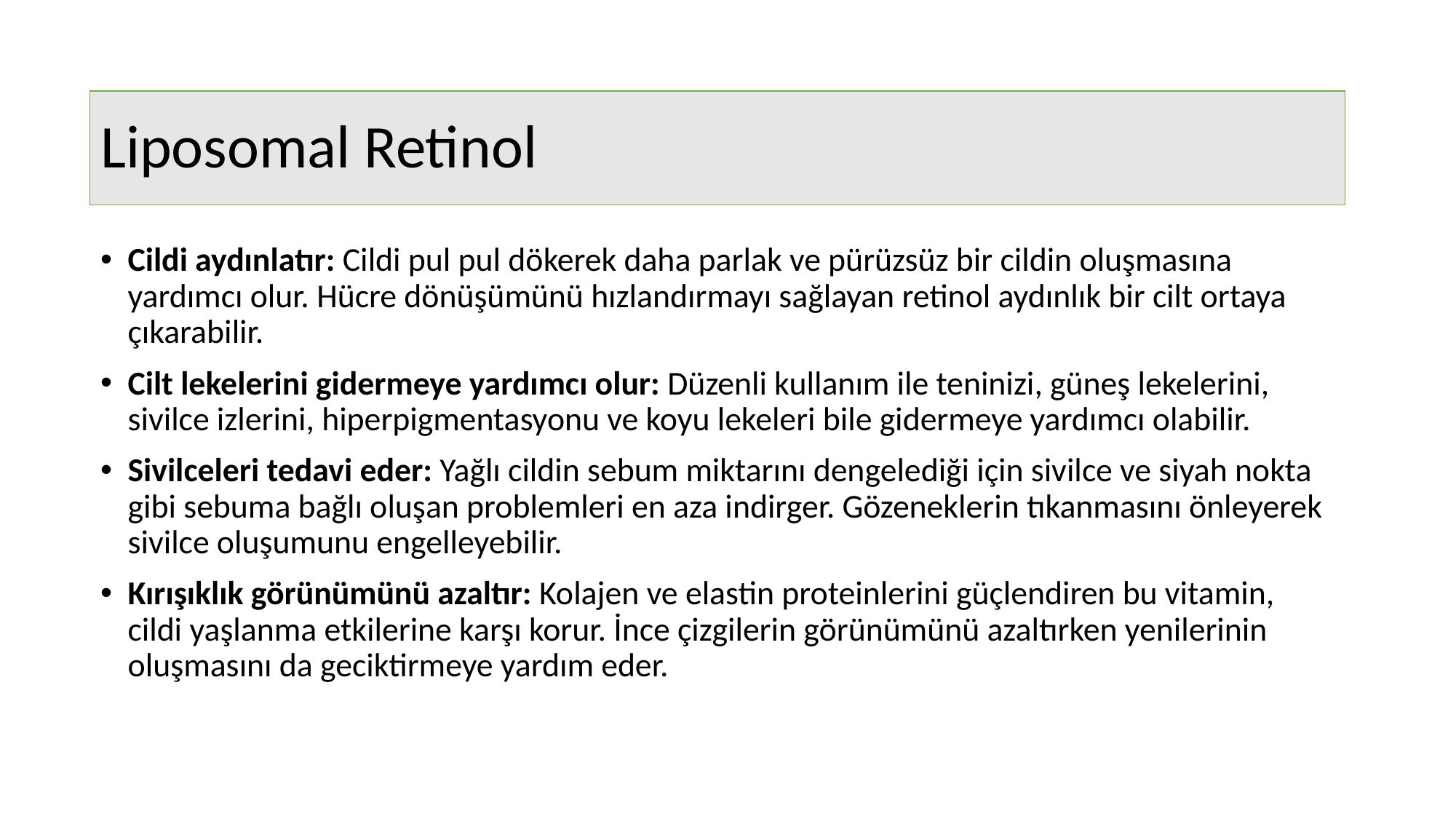

# Liposomal Retinol
Cildi aydınlatır: Cildi pul pul dökerek daha parlak ve pürüzsüz bir cildin oluşmasına yardımcı olur. Hücre dönüşümünü hızlandırmayı sağlayan retinol aydınlık bir cilt ortaya çıkarabilir.
Cilt lekelerini gidermeye yardımcı olur: Düzenli kullanım ile teninizi, güneş lekelerini, sivilce izlerini, hiperpigmentasyonu ve koyu lekeleri bile gidermeye yardımcı olabilir.
Sivilceleri tedavi eder: Yağlı cildin sebum miktarını dengelediği için sivilce ve siyah nokta gibi sebuma bağlı oluşan problemleri en aza indirger. Gözeneklerin tıkanmasını önleyerek sivilce oluşumunu engelleyebilir.
Kırışıklık görünümünü azaltır: Kolajen ve elastin proteinlerini güçlendiren bu vitamin, cildi yaşlanma etkilerine karşı korur. İnce çizgilerin görünümünü azaltırken yenilerinin oluşmasını da geciktirmeye yardım eder.